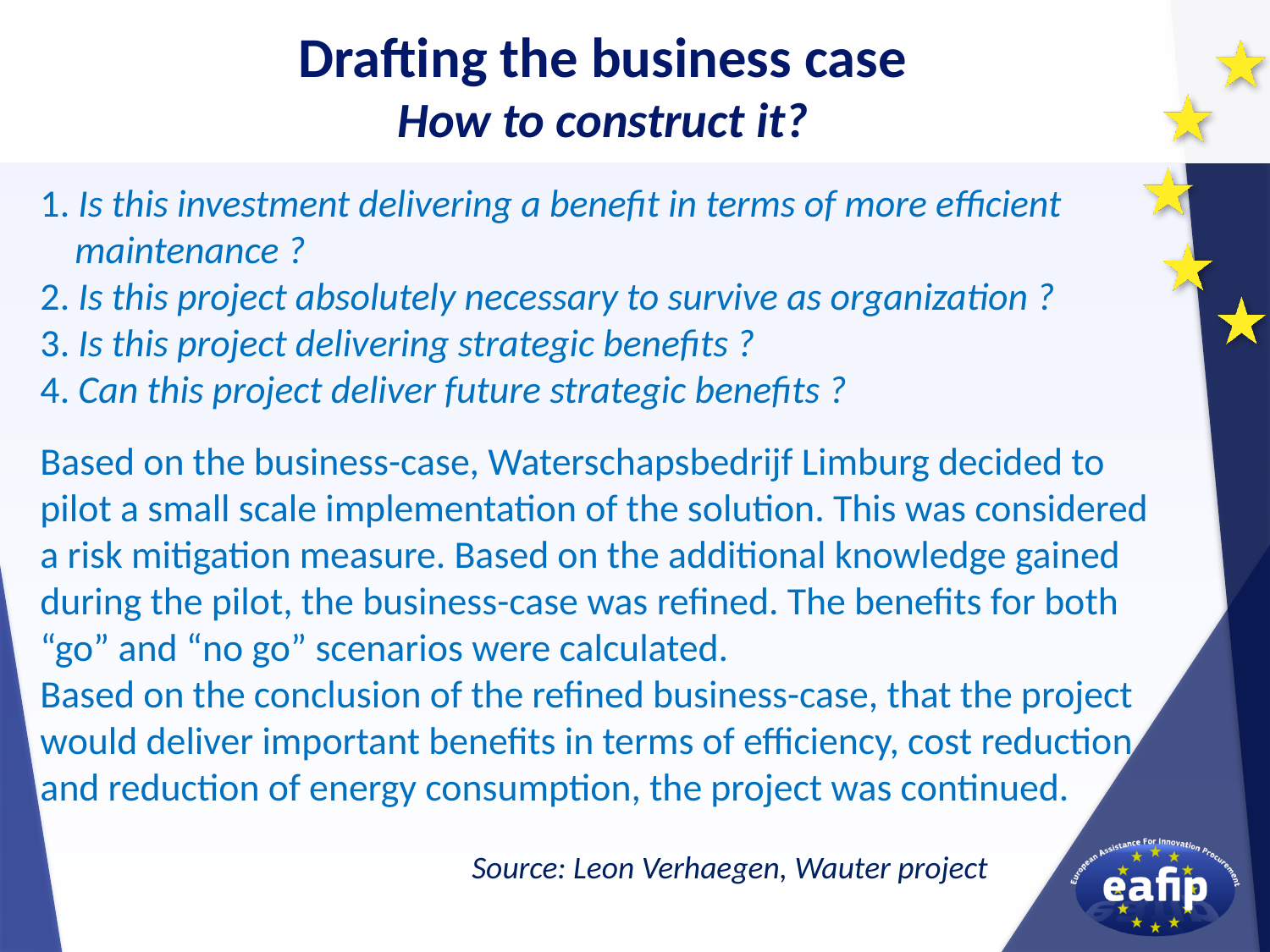

Drafting the business case
How to construct it?
1. Is this investment delivering a benefit in terms of more efficient
    maintenance ?
2. Is this project absolutely necessary to survive as organization ?
3. Is this project delivering strategic benefits ?
4. Can this project deliver future strategic benefits ?

Based on the business-case, Waterschapsbedrijf Limburg decided to pilot a small scale implementation of the solution. This was considered a risk mitigation measure. Based on the additional knowledge gained during the pilot, the business-case was refined. The benefits for both “go” and “no go” scenarios were calculated.
Based on the conclusion of the refined business-case, that the project would deliver important benefits in terms of efficiency, cost reduction and reduction of energy consumption, the project was continued.

		Source: Leon Verhaegen, Wauter project